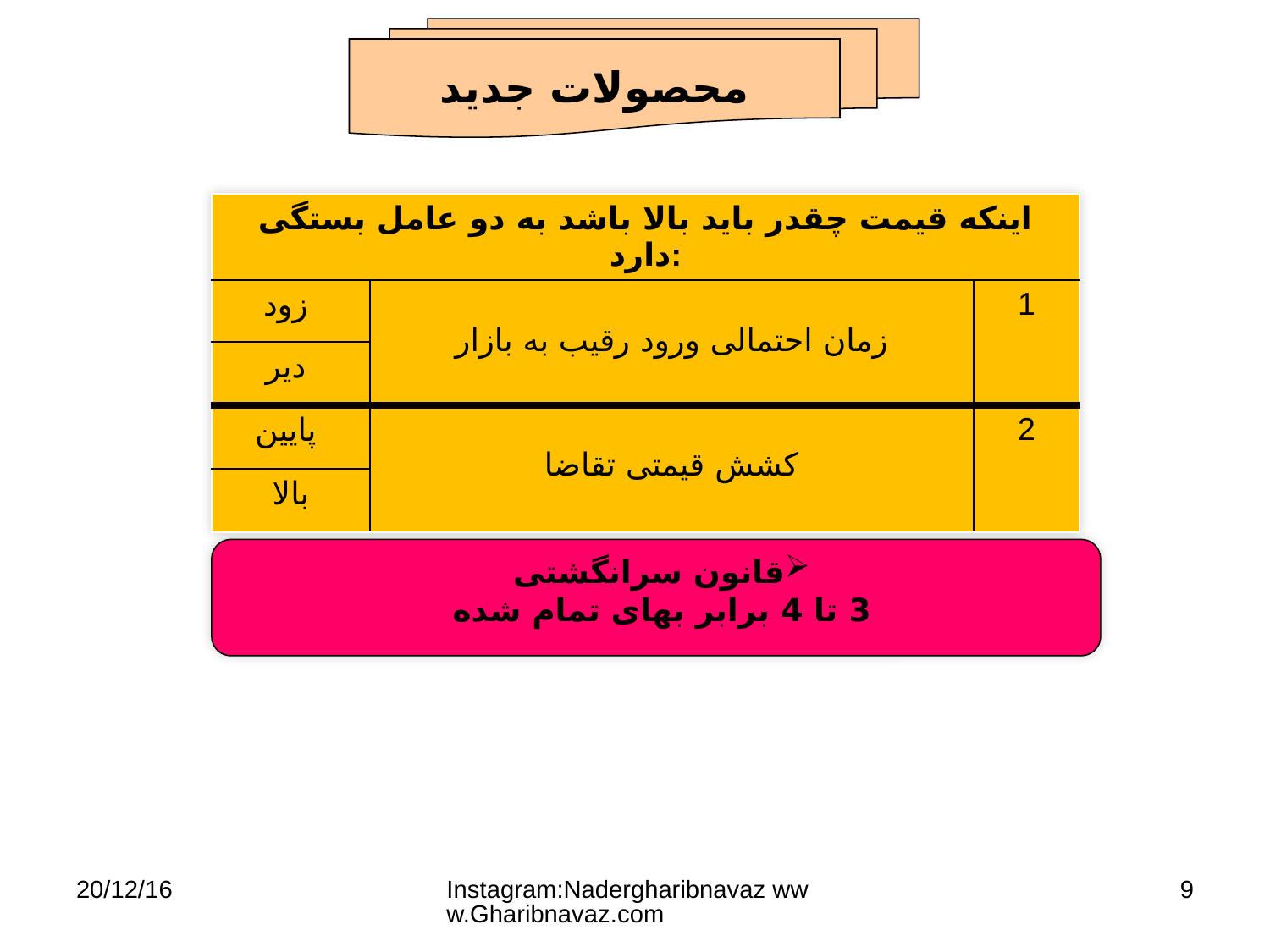

محصولات جدید
| اینکه قیمت چقدر باید بالا باشد به دو عامل بستگی دارد: |  |  |
| --- | --- | --- |
| زود | زمان احتمالی ورود رقیب به بازار | 1 |
| دیر |  |  |
| پایین | کشش قیمتی تقاضا | 2 |
| بالا |  |  |
قانون سرانگشتی
3 تا 4 برابر بهای تمام شده

20/12/16
Instagram:Nadergharibnavaz www.Gharibnavaz.com
9